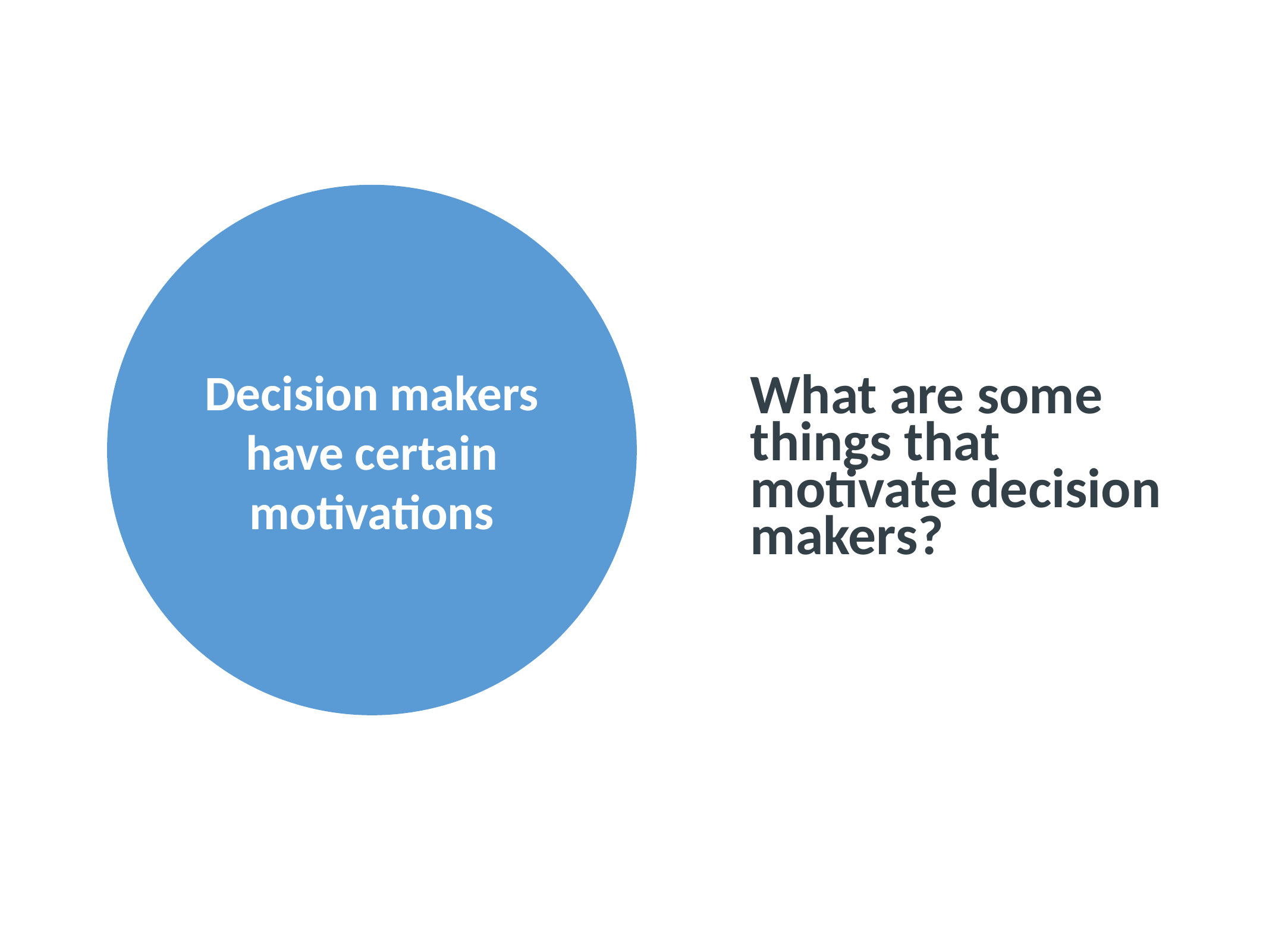

Decision makers have certain motivations
What are some things that motivate decision makers?